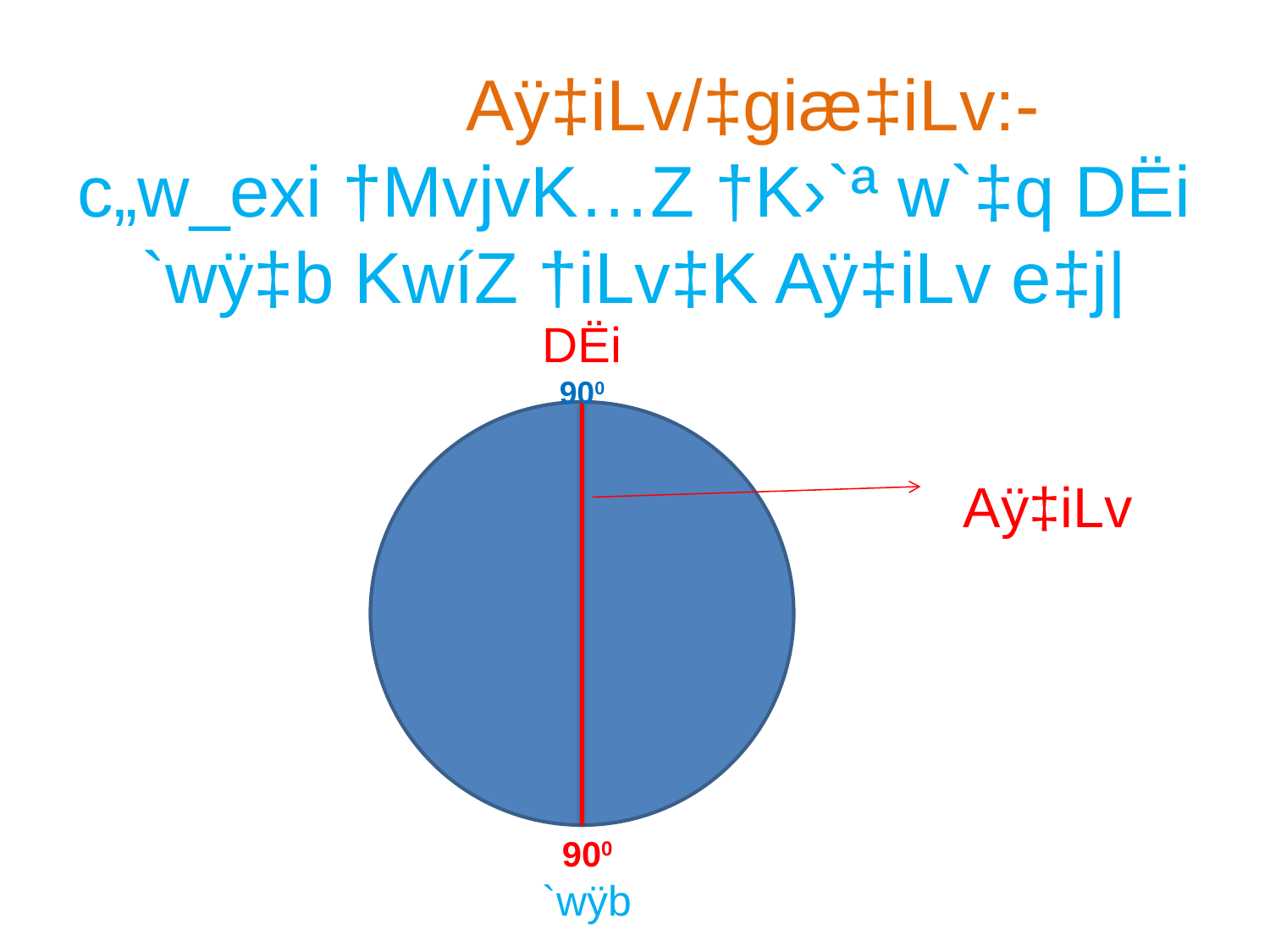

# Aÿ‡iLv Aÿ‡iLv/‡giæ‡iLv:- c„w_exi †MvjvK…Z †K›`ª w`‡q DËi `wÿ‡b KwíZ †iLv‡K Aÿ‡iLv e‡j|
DËi
900

Aÿ‡iLv
900
`wÿb